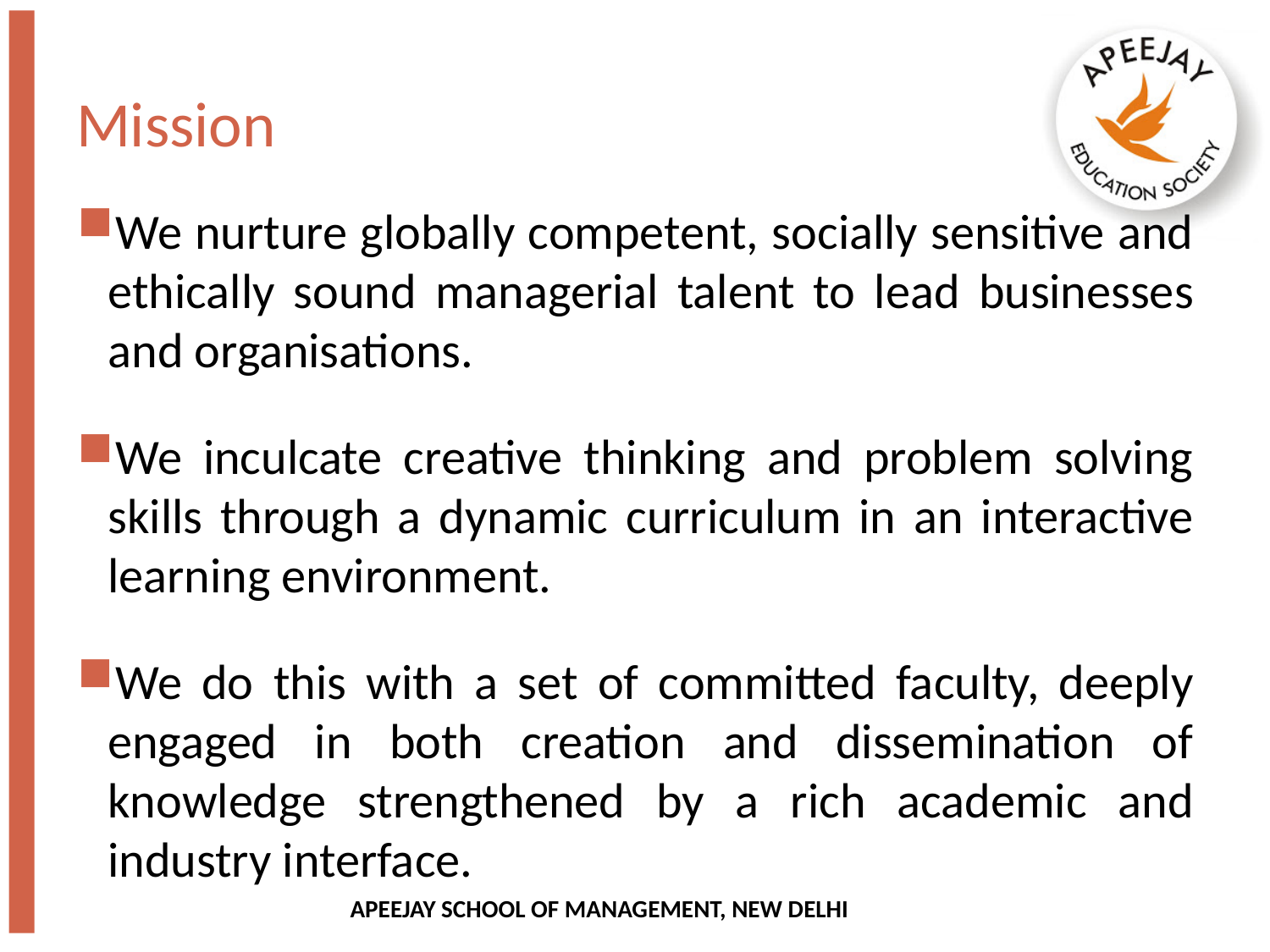

# Mission
We nurture globally competent, socially sensitive and ethically sound managerial talent to lead businesses and organisations.
We inculcate creative thinking and problem solving skills through a dynamic curriculum in an interactive learning environment.
We do this with a set of committed faculty, deeply engaged in both creation and dissemination of knowledge strengthened by a rich academic and industry interface.

APEEJAY SCHOOL OF MANAGEMENT, NEW DELHI